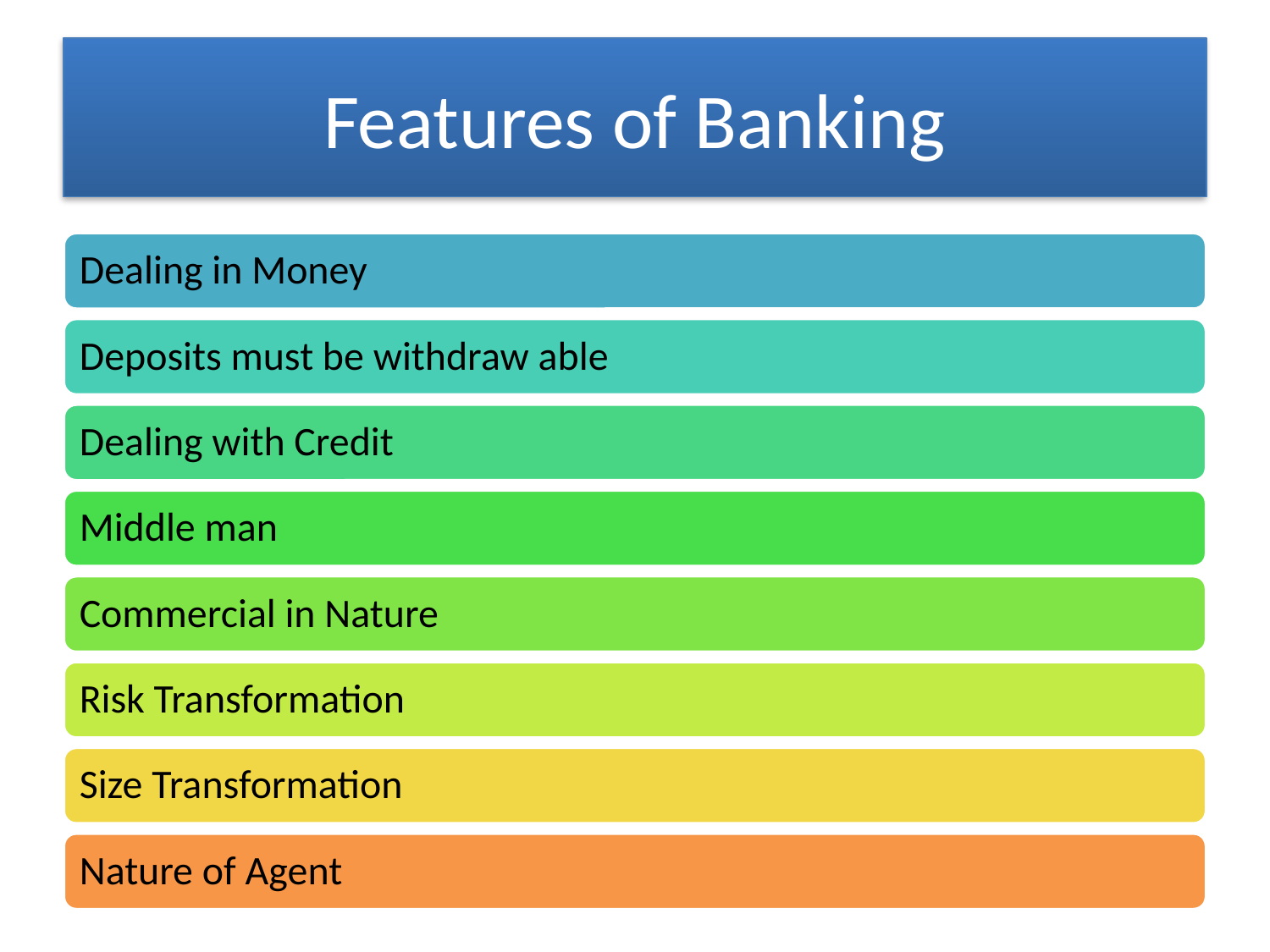

# Features of Banking
Dealing in Money
Deposits must be withdraw able
Dealing with Credit
Middle man
Commercial in Nature
Risk Transformation
Size Transformation
Nature of Agent